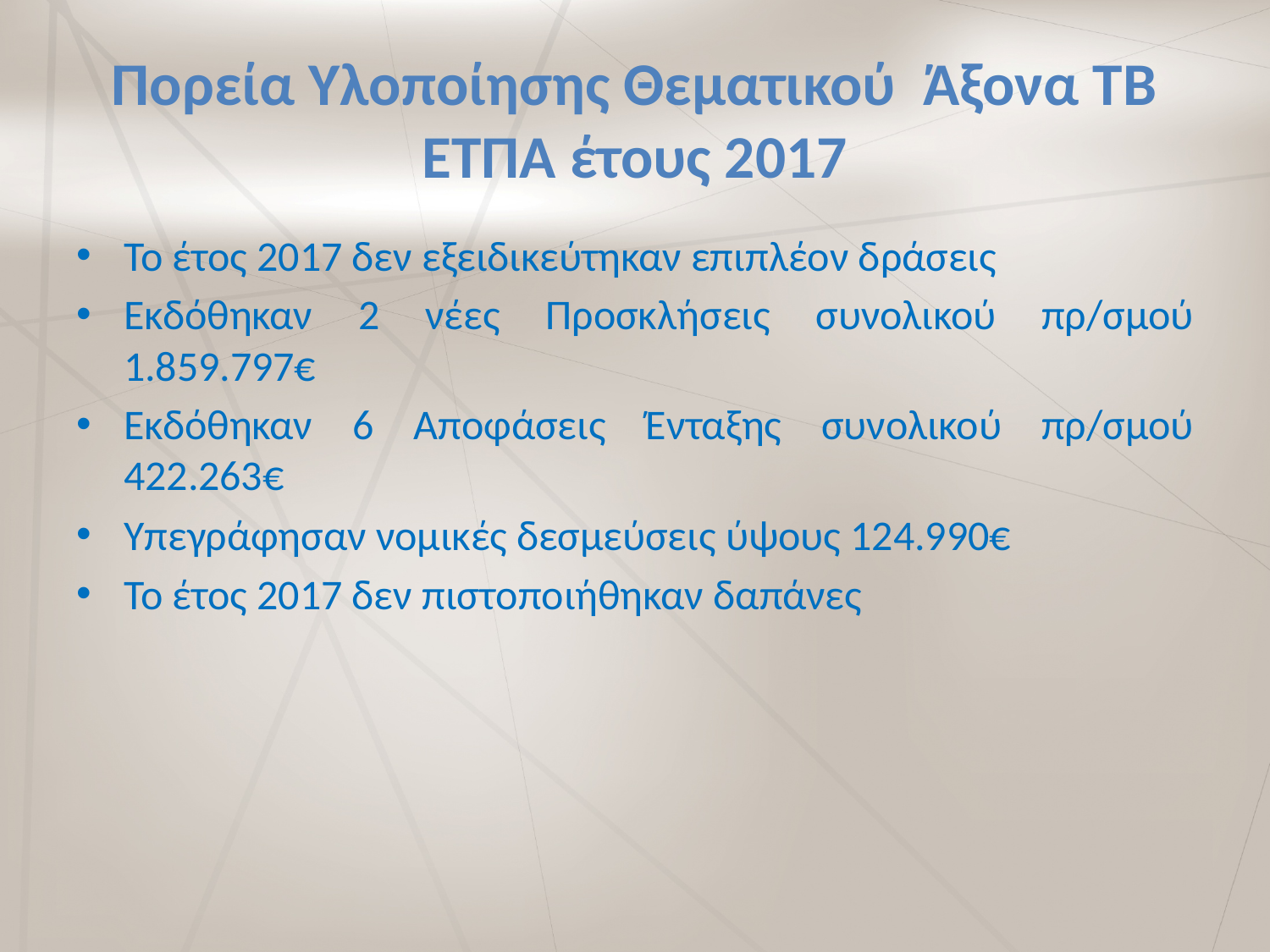

# Πορεία Υλοποίησης Θεματικού  Άξονα ΤΒ ΕΤΠΑ έτους 2017
Το έτος 2017 δεν εξειδικεύτηκαν επιπλέον δράσεις
Εκδόθηκαν 2 νέες Προσκλήσεις συνολικού πρ/σμού 1.859.797€
Εκδόθηκαν 6 Αποφάσεις Ένταξης συνολικού πρ/σμού 422.263€
Υπεγράφησαν νομικές δεσμεύσεις ύψους 124.990€
Το έτος 2017 δεν πιστοποιήθηκαν δαπάνες